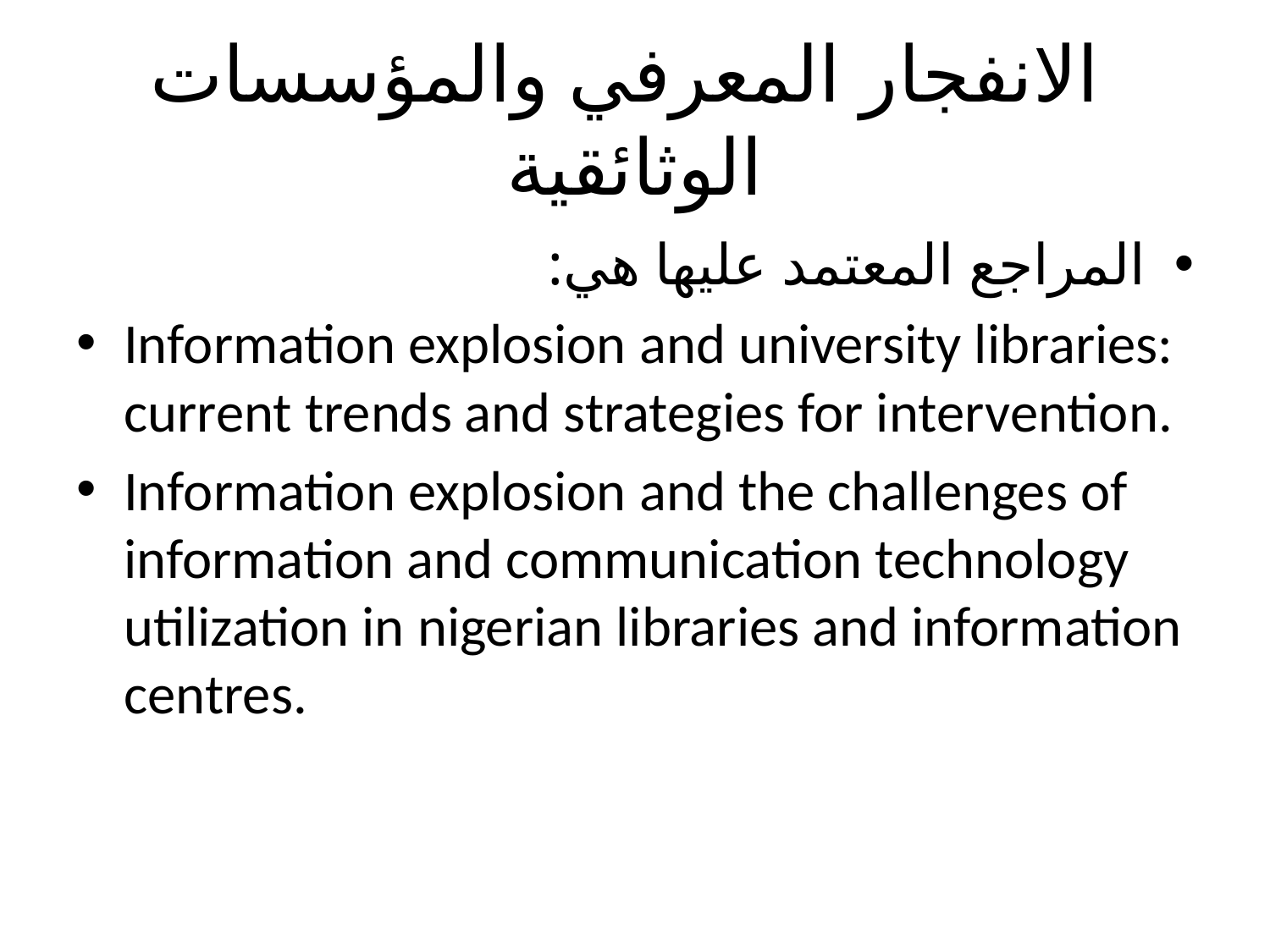

# الانفجار المعرفي والمؤسسات الوثائقية
المراجع المعتمد عليها هي:
Information explosion and university libraries: current trends and strategies for intervention.
Information explosion and the challenges of information and communication technology utilization in nigerian libraries and information centres.